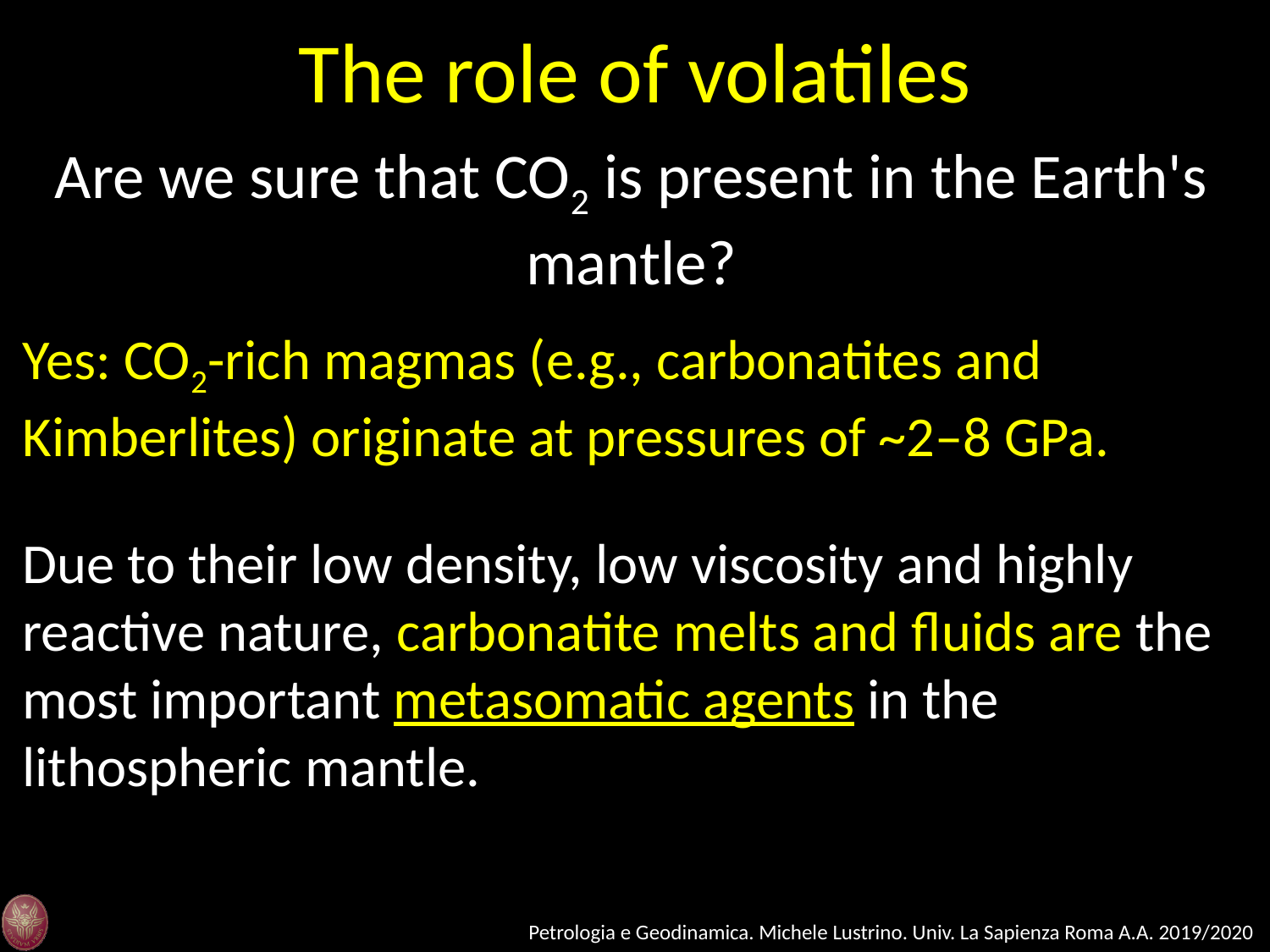

The role of volatiles
Are we sure that CO2 is present in the Earth's mantle?

Yes: CO2-rich magmas (e.g., carbonatites and Kimberlites) originate at pressures of ~2–8 GPa.

Due to their low density, low viscosity and highly reactive nature, carbonatite melts and fluids are the most important metasomatic agents in the lithospheric mantle.